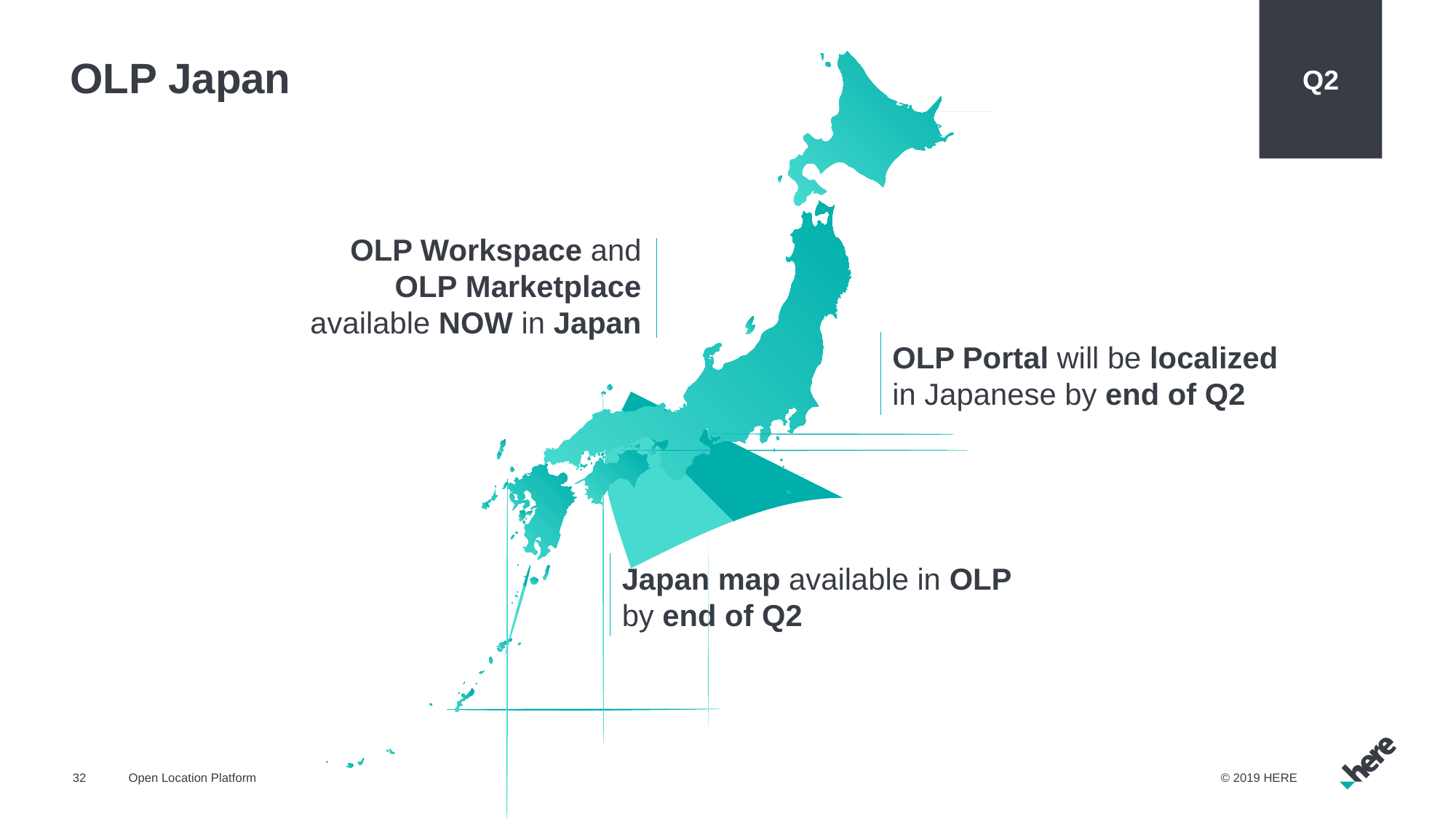

# OLP Japan

Q2

OLP Workspace and OLP Marketplace available NOW in Japan
OLP Portal will be localized
in Japanese by end of Q2
Japan map available in OLP by end of Q2
32
Open Location Platform
© 2019 HERE